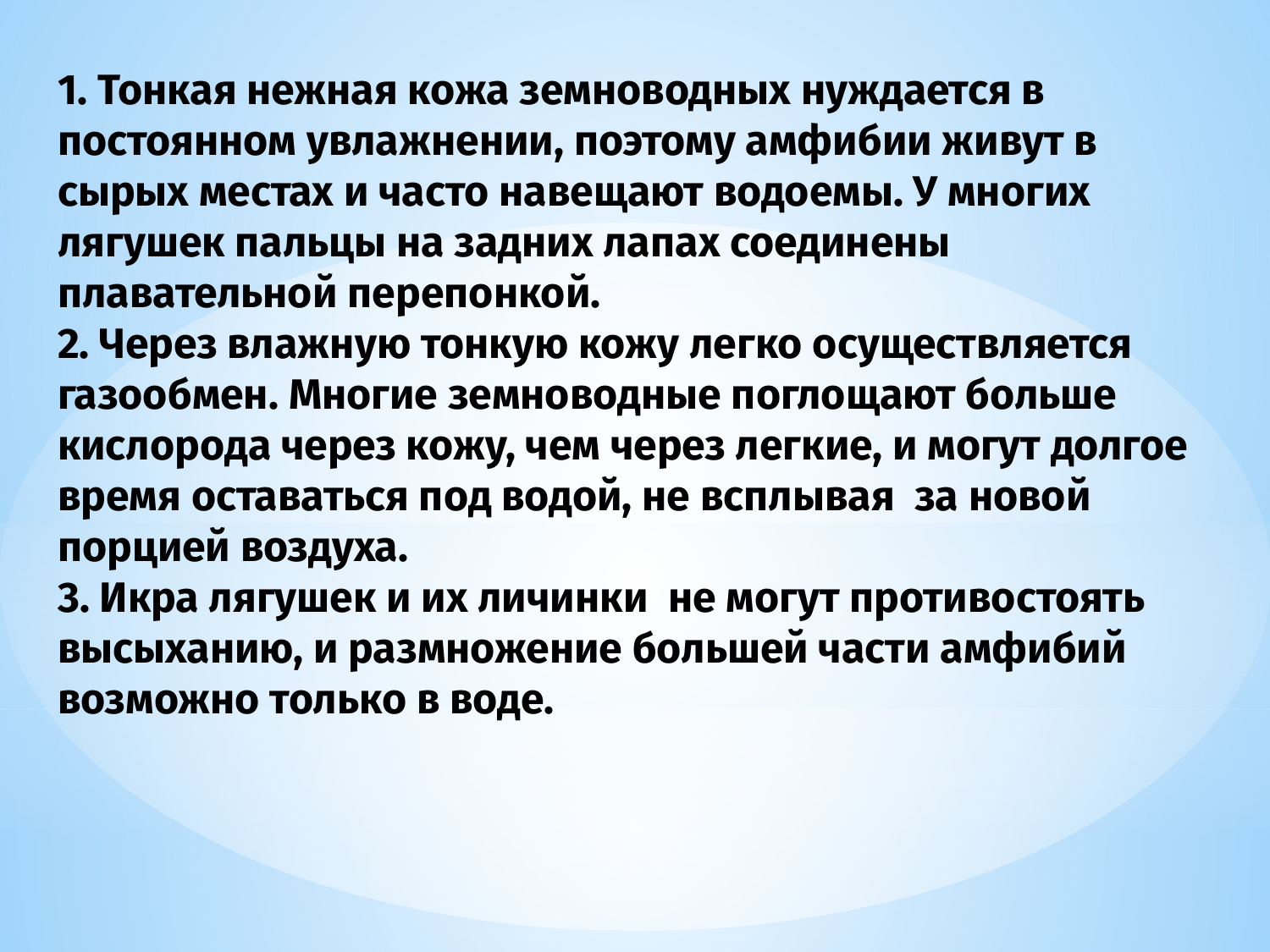

# 1. Тонкая нежная кожа земноводных нуждается в постоянном увлажнении, поэтому амфибии живут в сырых местах и часто навещают водоемы. У многих лягушек пальцы на задних лапах соединены плавательной перепонкой. 2. Через влажную тонкую кожу легко осуществляется газообмен. Многие земноводные поглощают больше кислорода через кожу, чем через легкие, и могут долгое время оставаться под водой, не всплывая  за новой порцией воздуха. 3. Икра лягушек и их личинки  не могут противостоять высыханию, и размножение большей части амфибий возможно только в воде.